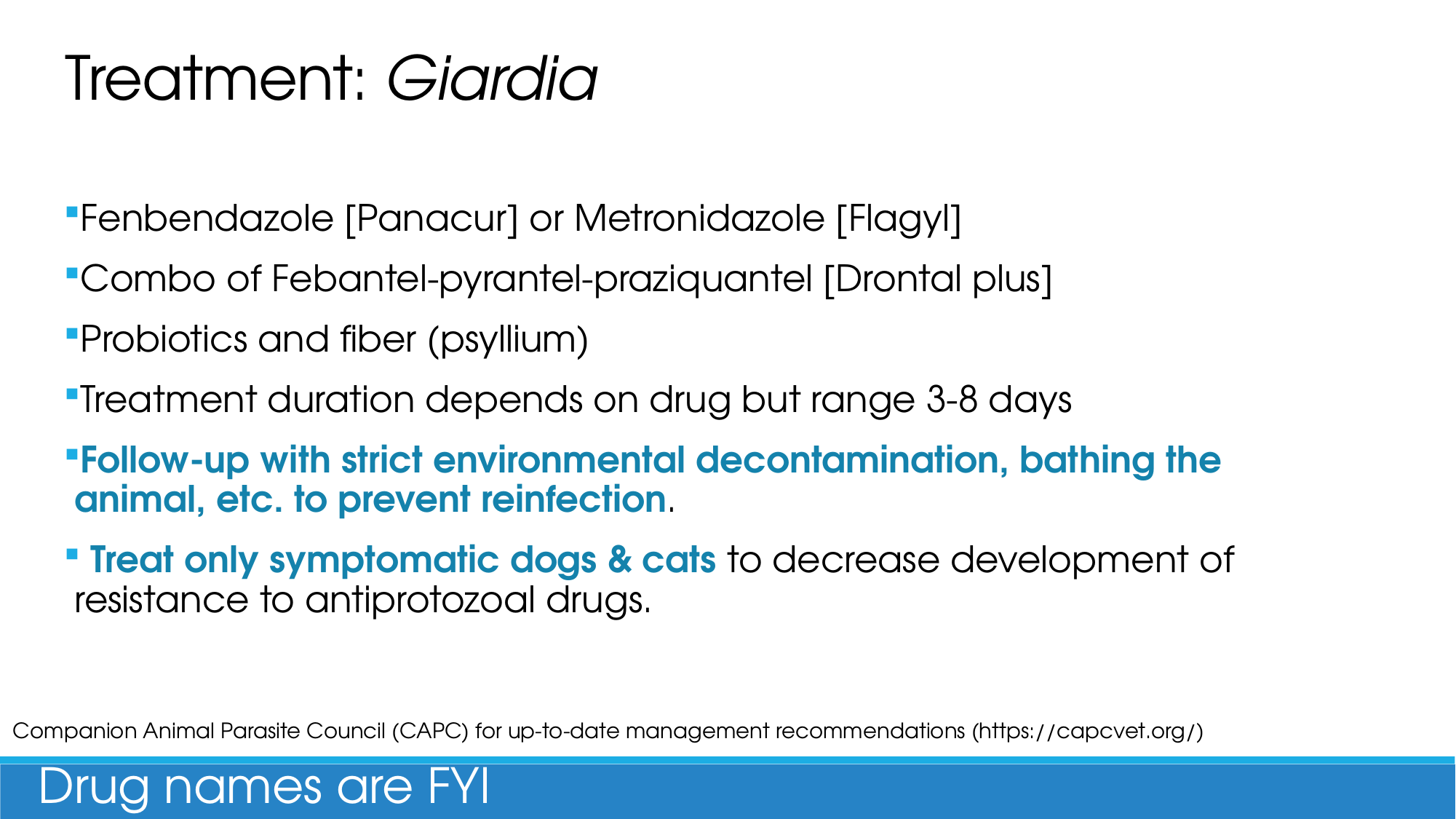

Treatment: Giardia
Fenbendazole [Panacur] or Metronidazole [Flagyl]
Combo of Febantel-pyrantel-praziquantel [Drontal plus]
Probiotics and fiber (psyllium)
Treatment duration depends on drug but range 3-8 days
Follow-up with strict environmental decontamination, bathing the animal, etc. to prevent reinfection.
 Treat only symptomatic dogs & cats to decrease development of resistance to antiprotozoal drugs.
Companion Animal Parasite Council (CAPC) for up-to-date management recommendations (https://capcvet.org/)
Drug names are FYI